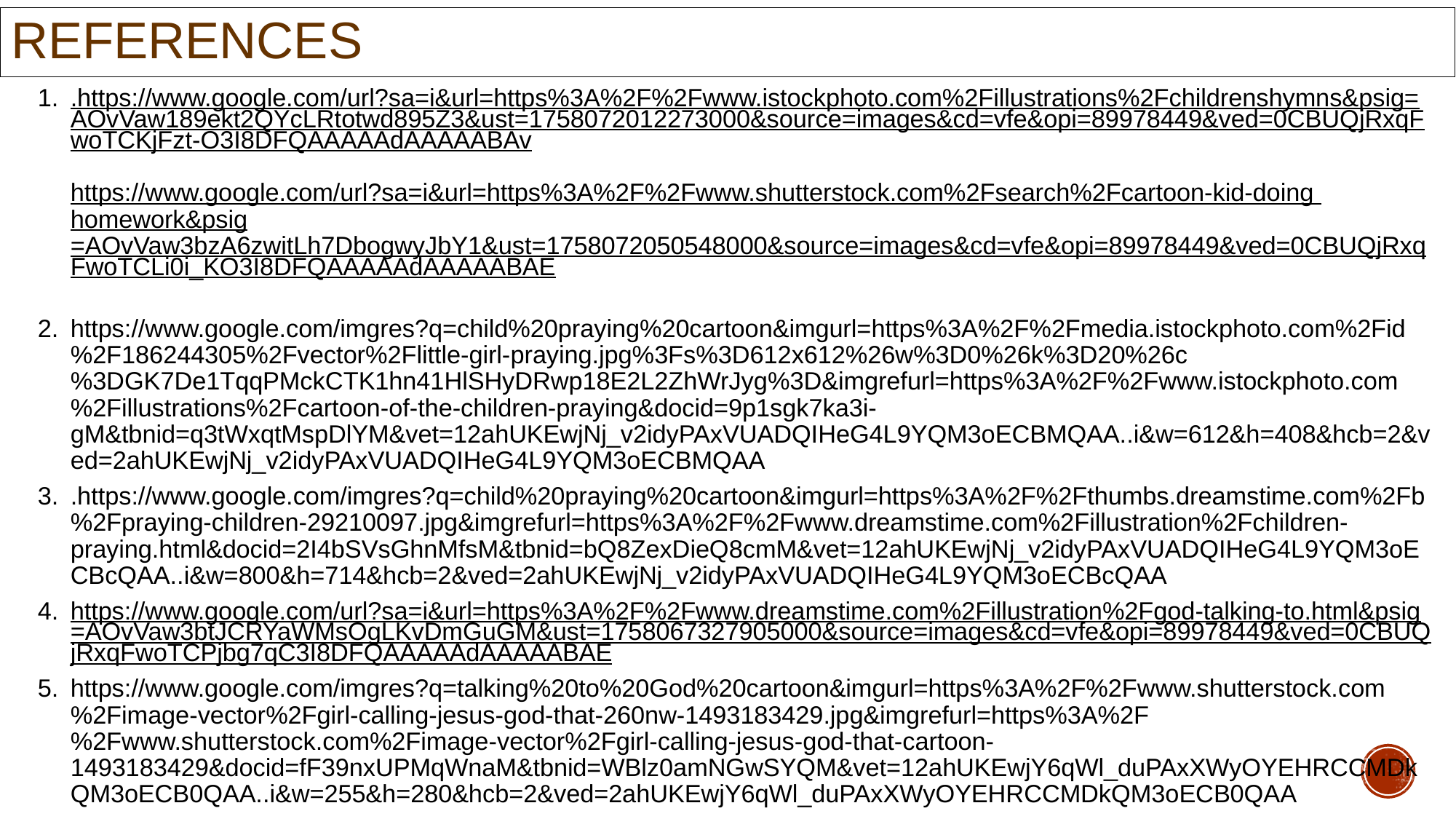

# References
.https://www.google.com/url?sa=i&url=https%3A%2F%2Fwww.istockphoto.com%2Fillustrations%2Fchildrenshymns&psig=AOvVaw189ekt2QYcLRtotwd895Z3&ust=1758072012273000&source=images&cd=vfe&opi=89978449&ved=0CBUQjRxqFwoTCKjFzt-O3I8DFQAAAAAdAAAAABAv
https://www.google.com/url?sa=i&url=https%3A%2F%2Fwww.shutterstock.com%2Fsearch%2Fcartoon-kid-doing homework&psig=AOvVaw3bzA6zwitLh7DbogwyJbY1&ust=1758072050548000&source=images&cd=vfe&opi=89978449&ved=0CBUQjRxqFwoTCLi0i_KO3I8DFQAAAAAdAAAAABAE
https://www.google.com/imgres?q=child%20praying%20cartoon&imgurl=https%3A%2F%2Fmedia.istockphoto.com%2Fid%2F186244305%2Fvector%2Flittle-girl-praying.jpg%3Fs%3D612x612%26w%3D0%26k%3D20%26c%3DGK7De1TqqPMckCTK1hn41HlSHyDRwp18E2L2ZhWrJyg%3D&imgrefurl=https%3A%2F%2Fwww.istockphoto.com%2Fillustrations%2Fcartoon-of-the-children-praying&docid=9p1sgk7ka3i-gM&tbnid=q3tWxqtMspDlYM&vet=12ahUKEwjNj_v2idyPAxVUADQIHeG4L9YQM3oECBMQAA..i&w=612&h=408&hcb=2&ved=2ahUKEwjNj_v2idyPAxVUADQIHeG4L9YQM3oECBMQAA
.https://www.google.com/imgres?q=child%20praying%20cartoon&imgurl=https%3A%2F%2Fthumbs.dreamstime.com%2Fb%2Fpraying-children-29210097.jpg&imgrefurl=https%3A%2F%2Fwww.dreamstime.com%2Fillustration%2Fchildren-praying.html&docid=2I4bSVsGhnMfsM&tbnid=bQ8ZexDieQ8cmM&vet=12ahUKEwjNj_v2idyPAxVUADQIHeG4L9YQM3oECBcQAA..i&w=800&h=714&hcb=2&ved=2ahUKEwjNj_v2idyPAxVUADQIHeG4L9YQM3oECBcQAA
https://www.google.com/url?sa=i&url=https%3A%2F%2Fwww.dreamstime.com%2Fillustration%2Fgod-talking-to.html&psig=AOvVaw3btJCRYaWMsOgLKvDmGuGM&ust=1758067327905000&source=images&cd=vfe&opi=89978449&ved=0CBUQjRxqFwoTCPjbg7qC3I8DFQAAAAAdAAAAABAE
https://www.google.com/imgres?q=talking%20to%20God%20cartoon&imgurl=https%3A%2F%2Fwww.shutterstock.com%2Fimage-vector%2Fgirl-calling-jesus-god-that-260nw-1493183429.jpg&imgrefurl=https%3A%2F%2Fwww.shutterstock.com%2Fimage-vector%2Fgirl-calling-jesus-god-that-cartoon-1493183429&docid=fF39nxUPMqWnaM&tbnid=WBlz0amNGwSYQM&vet=12ahUKEwjY6qWl_duPAxXWyOYEHRCCMDkQM3oECB0QAA..i&w=255&h=280&hcb=2&ved=2ahUKEwjY6qWl_duPAxXWyOYEHRCCMDkQM3oECB0QAA